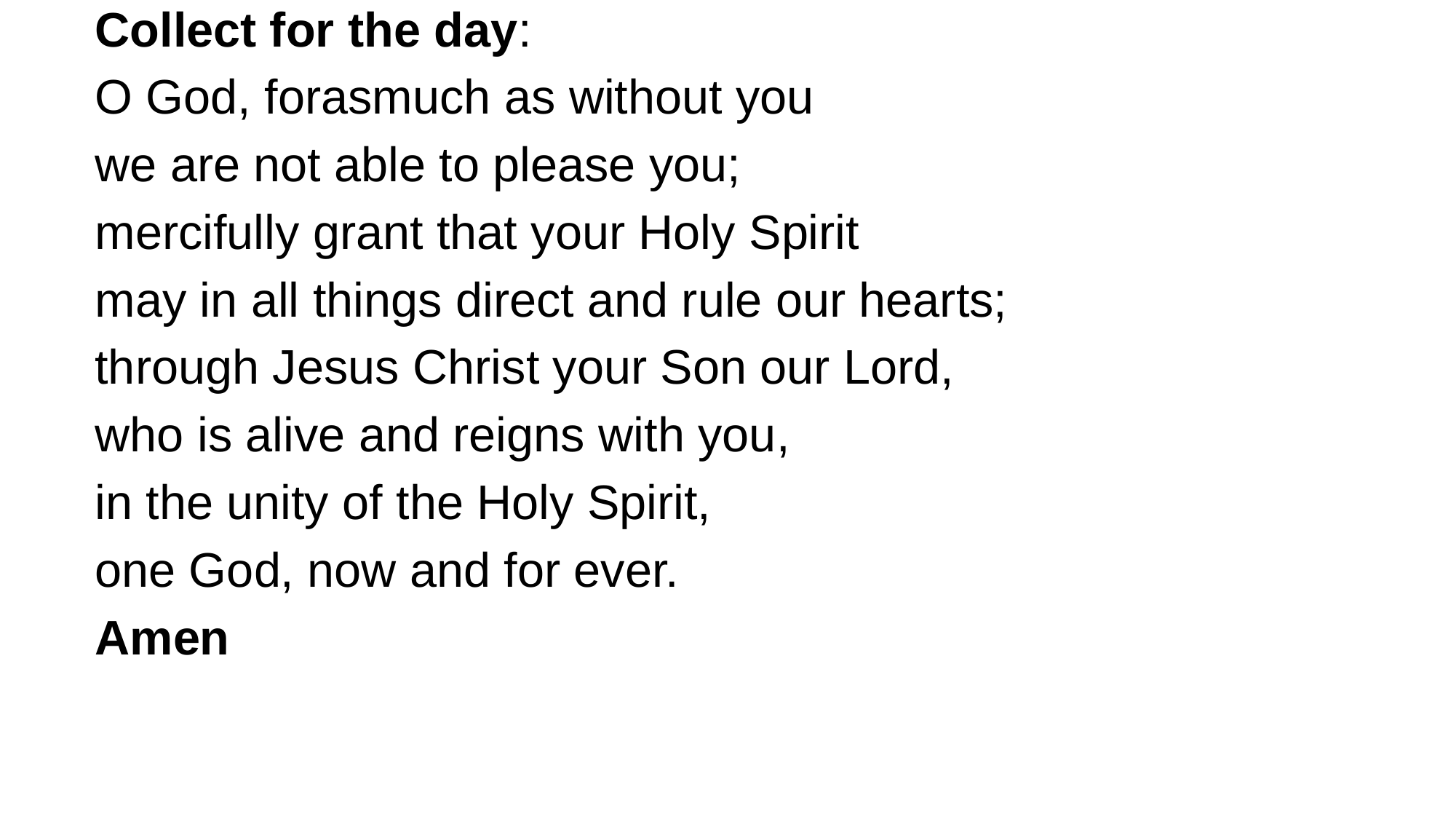

Collect for the day:
O God, forasmuch as without you
we are not able to please you;
mercifully grant that your Holy Spirit
may in all things direct and rule our hearts;
through Jesus Christ your Son our Lord,
who is alive and reigns with you,
in the unity of the Holy Spirit,
one God, now and for ever.
Amen